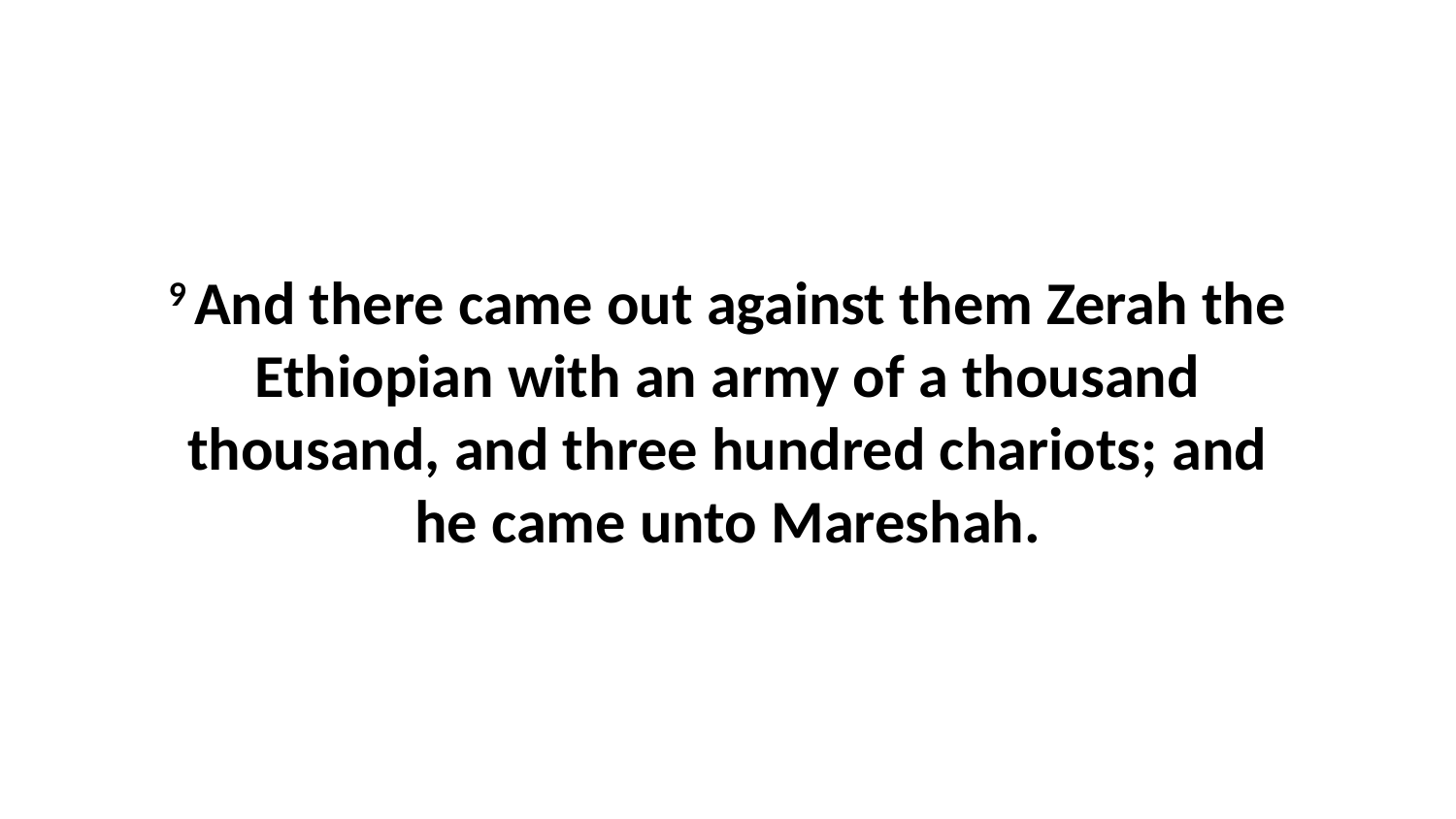

9 And there came out against them Zerah the Ethiopian with an army of a thousand thousand, and three hundred chariots; and he came unto Mareshah.